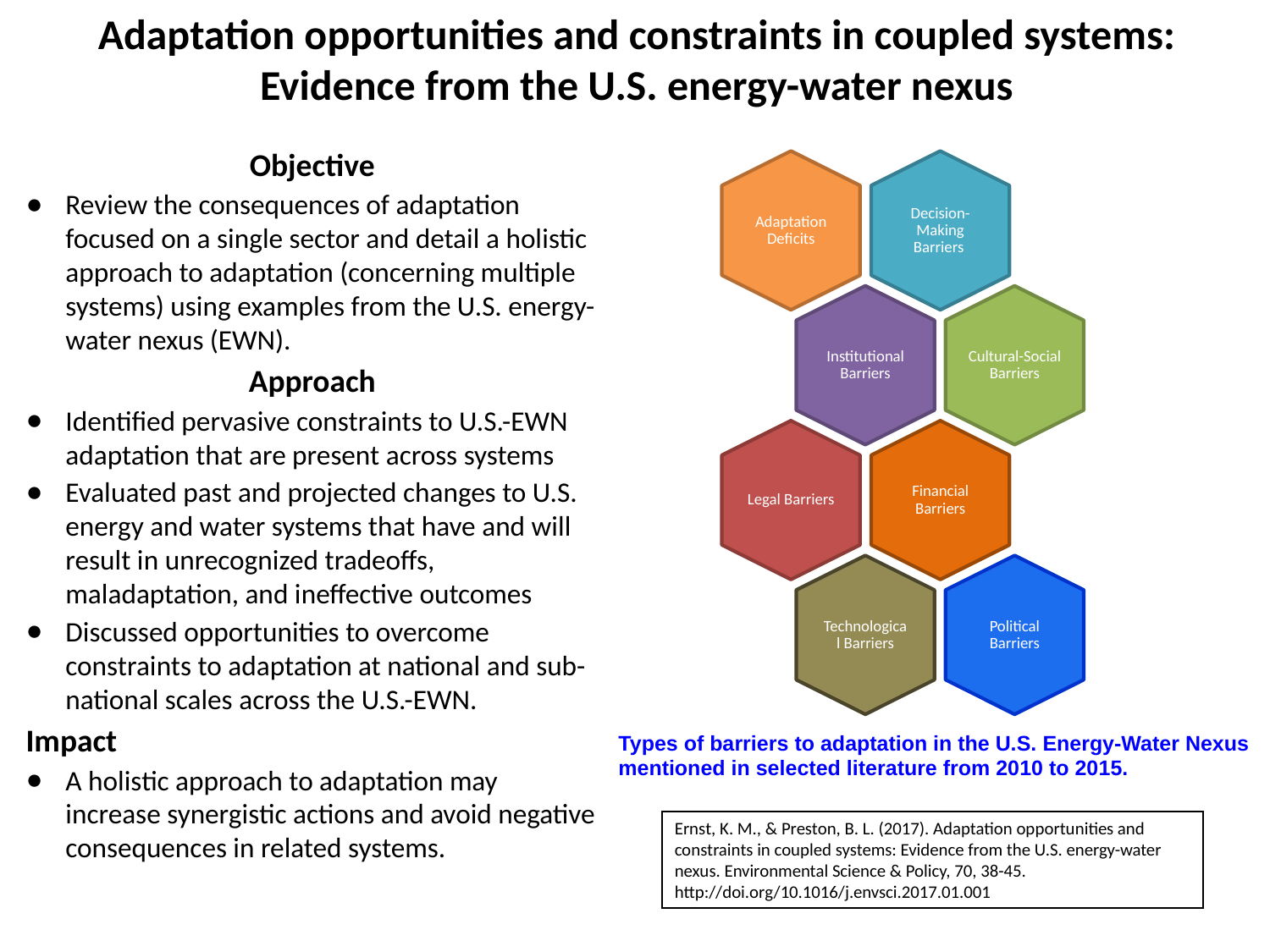

Adaptation opportunities and constraints in coupled systems: Evidence from the U.S. energy-water nexus
Objective
Review the consequences of adaptation focused on a single sector and detail a holistic approach to adaptation (concerning multiple systems) using examples from the U.S. energy-water nexus (EWN).
Approach
Identified pervasive constraints to U.S.-EWN adaptation that are present across systems
Evaluated past and projected changes to U.S. energy and water systems that have and will result in unrecognized tradeoffs, maladaptation, and ineffective outcomes
Discussed opportunities to overcome constraints to adaptation at national and sub-national scales across the U.S.-EWN.
Impact
A holistic approach to adaptation may increase synergistic actions and avoid negative consequences in related systems.
Decision-Making Barriers
Adaptation Deficits
Institutional Barriers
Cultural-Social Barriers
Financial Barriers
Legal Barriers
Technological Barriers
Political Barriers

Types of barriers to adaptation in the U.S. Energy-Water Nexus mentioned in selected literature from 2010 to 2015.
Ernst, K. M., & Preston, B. L. (2017). Adaptation opportunities and constraints in coupled systems: Evidence from the U.S. energy-water nexus. Environmental Science & Policy, 70, 38-45. http://doi.org/10.1016/j.envsci.2017.01.001